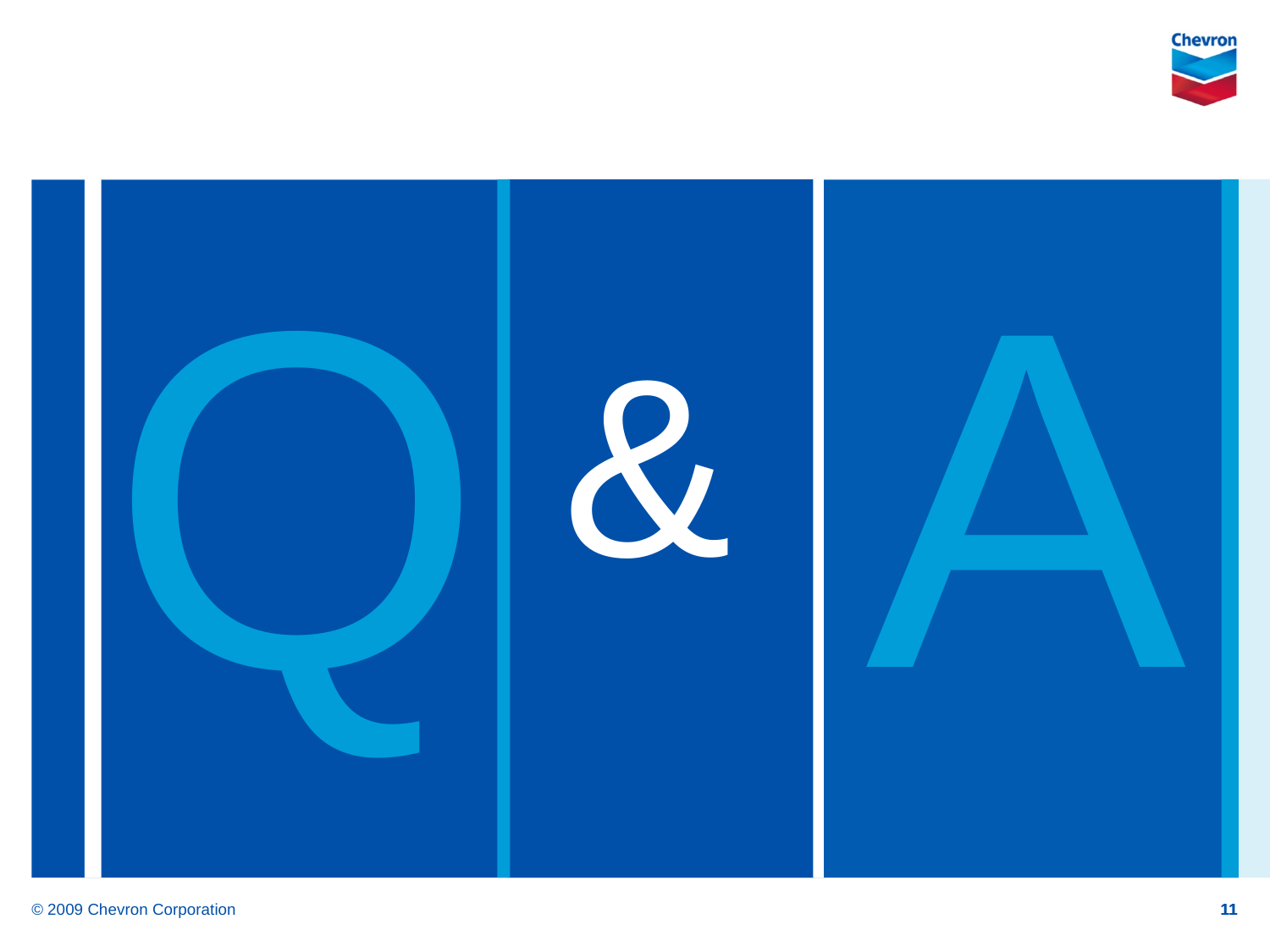

Q

A

&
© 2009 Chevron Corporation
11
11